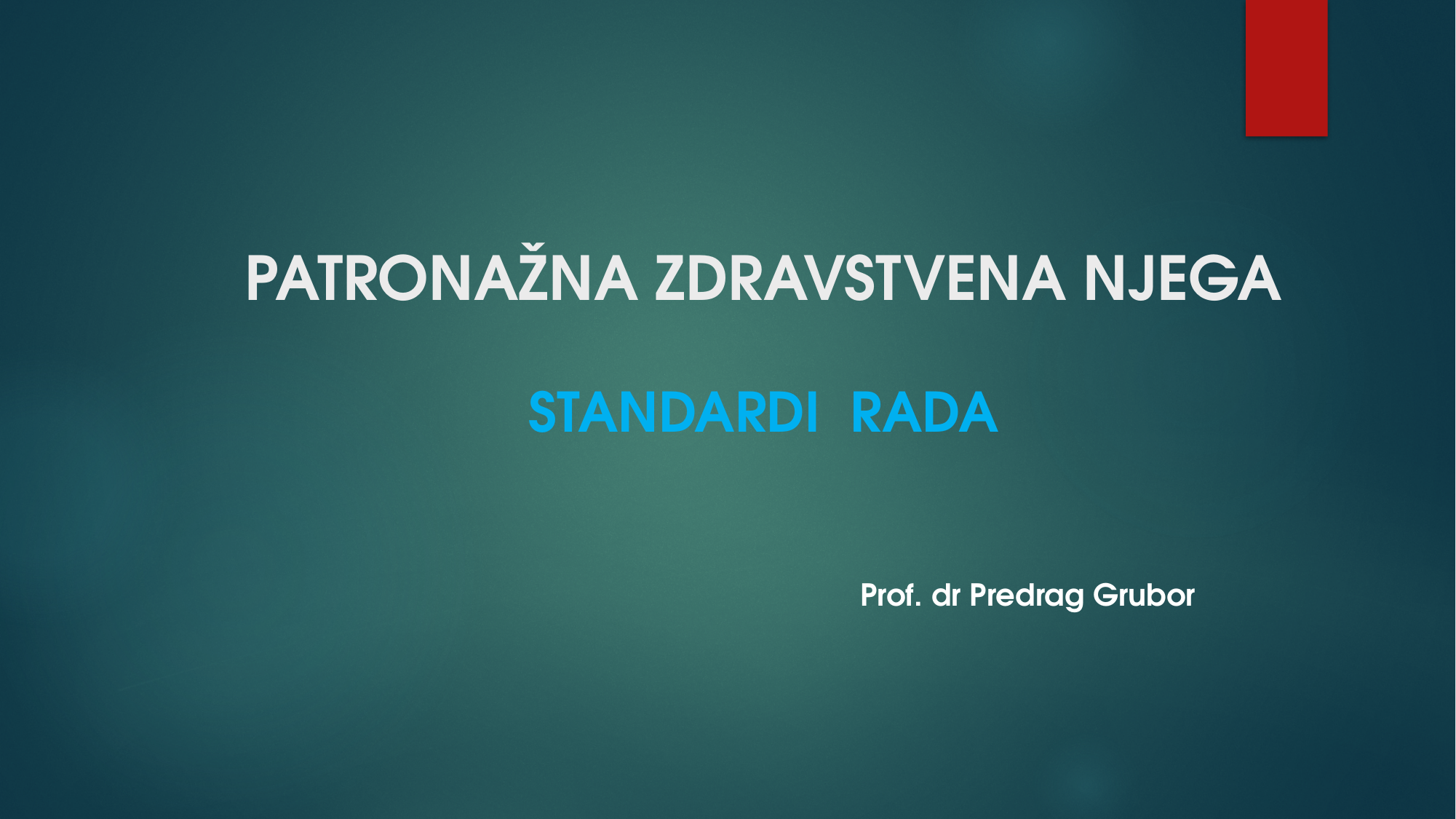

# PATRONAŽNA ZDRAVSTVENA NJEGA STANDARDI  RADA
Prof. dr Predrag Grubor